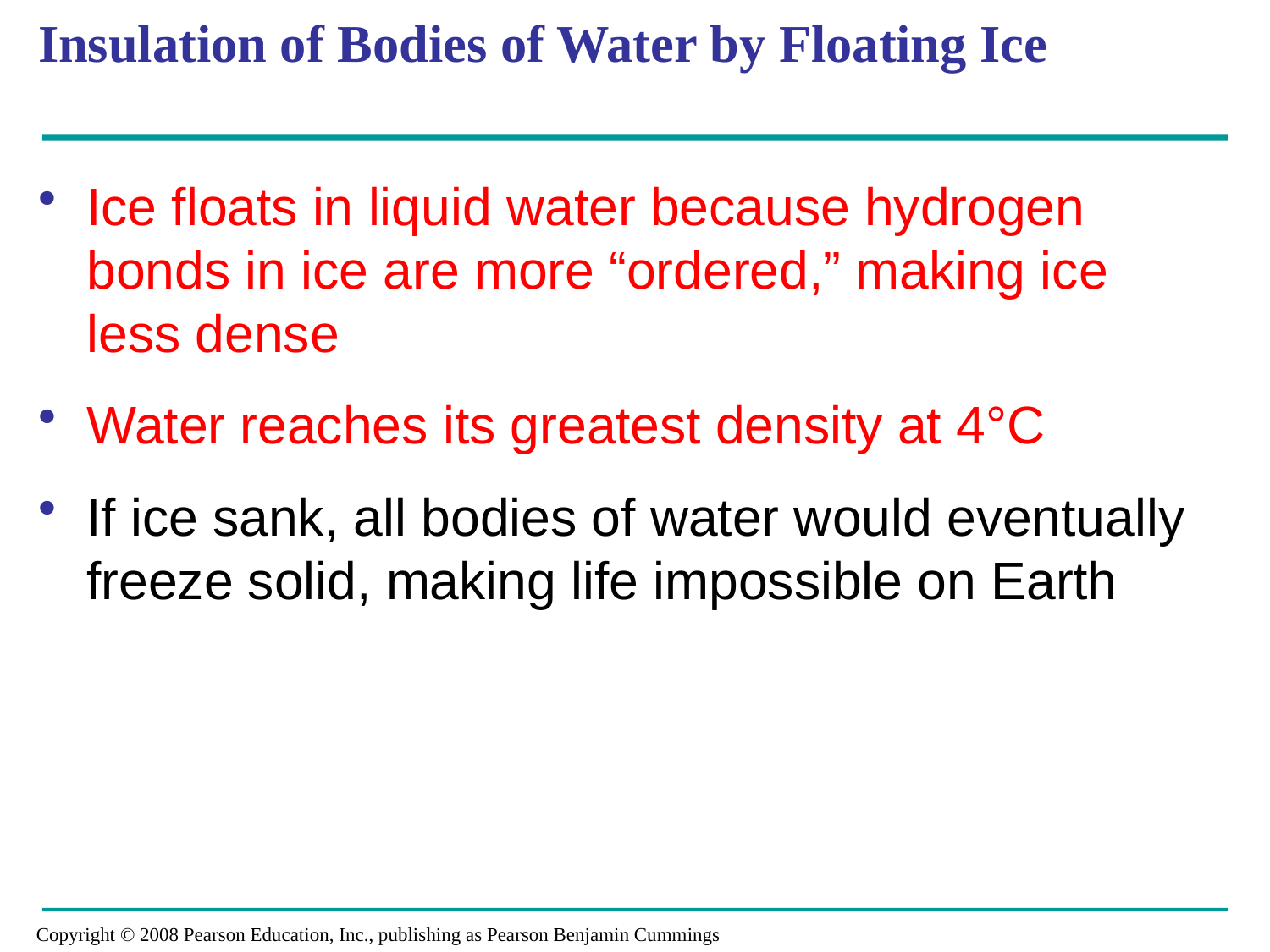

# Insulation of Bodies of Water by Floating Ice

Ice floats in liquid water because hydrogen bonds in ice are more “ordered,” making ice less dense
Water reaches its greatest density at 4°C
If ice sank, all bodies of water would eventually freeze solid, making life impossible on Earth

Copyright © 2008 Pearson Education, Inc., publishing as Pearson Benjamin Cummings